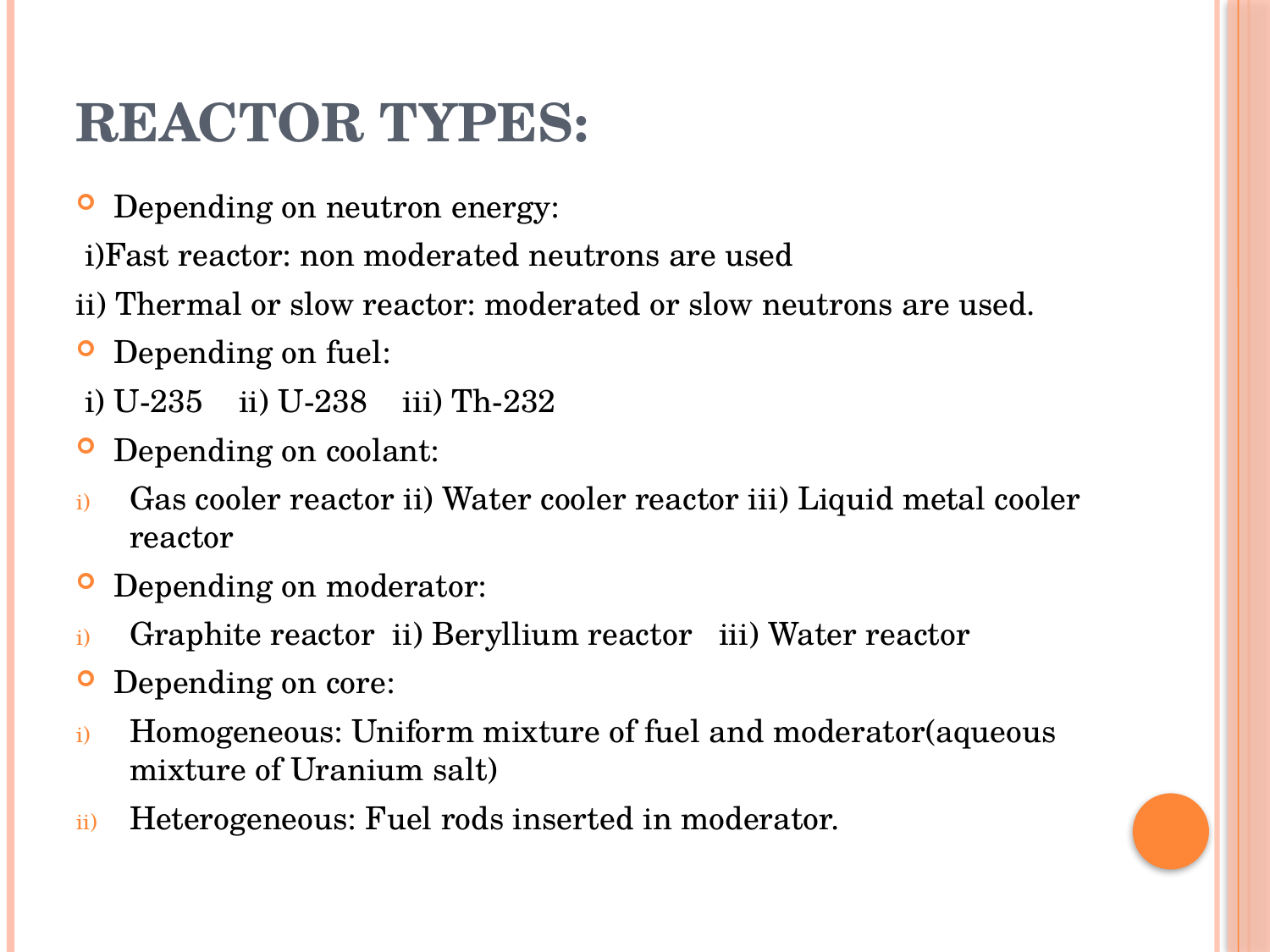

# Reactor Types:
Depending on neutron energy:
 i)Fast reactor: non moderated neutrons are used
ii) Thermal or slow reactor: moderated or slow neutrons are used.
Depending on fuel:
 i) U-235    ii) U-238    iii) Th-232
Depending on coolant:
Gas cooler reactor ii) Water cooler reactor iii) Liquid metal cooler reactor
Depending on moderator:
Graphite reactor  ii) Beryllium reactor   iii) Water reactor
Depending on core:
Homogeneous: Uniform mixture of fuel and moderator(aqueous mixture of Uranium salt)
Heterogeneous: Fuel rods inserted in moderator.